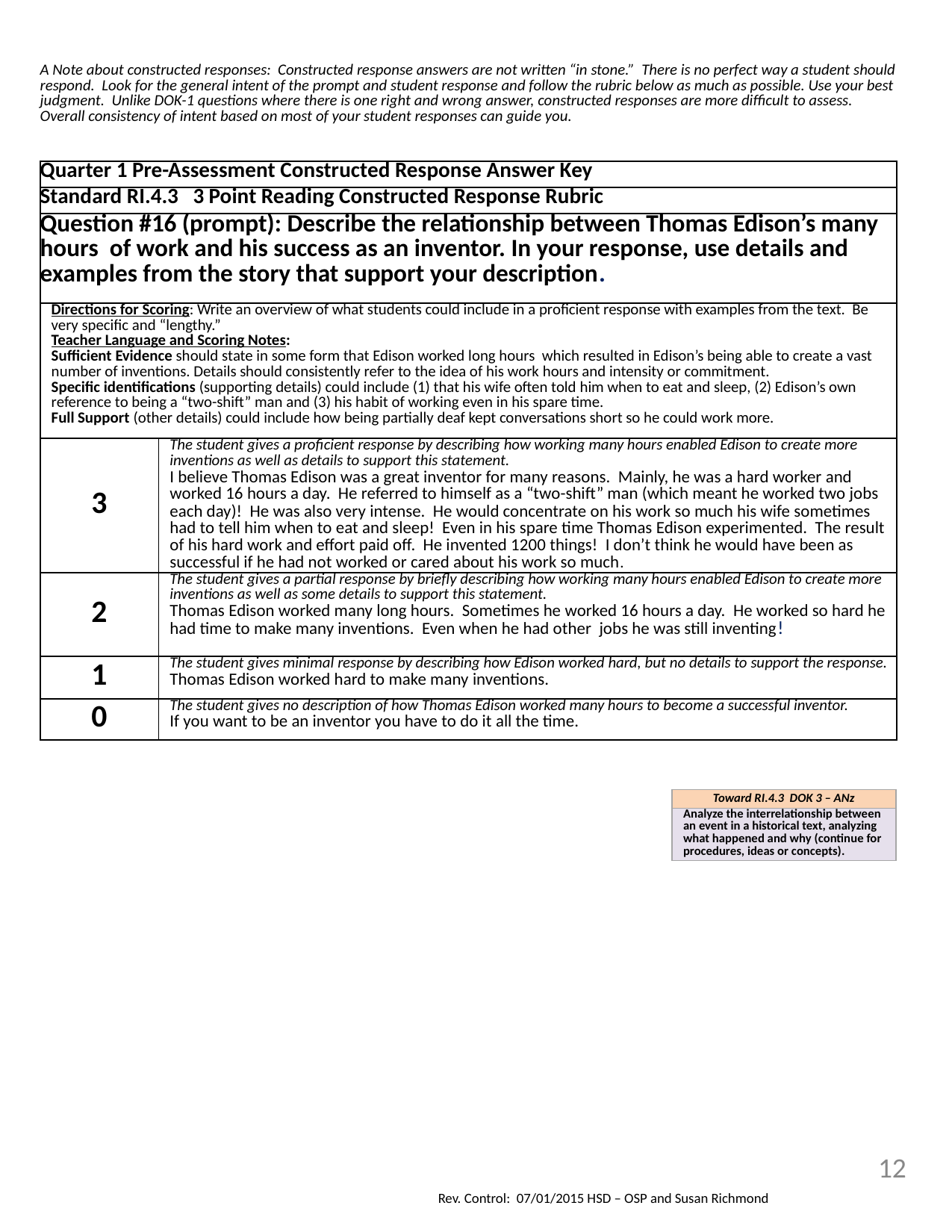

| A Note about constructed responses: Constructed response answers are not written “in stone.” There is no perfect way a student should respond. Look for the general intent of the prompt and student response and follow the rubric below as much as possible. Use your best judgment. Unlike DOK-1 questions where there is one right and wrong answer, constructed responses are more difficult to assess. Overall consistency of intent based on most of your student responses can guide you. |  |
| --- | --- |
| Quarter 1 Pre-Assessment Constructed Response Answer Key |  |
| Standard RI.4.3 3 Point Reading Constructed Response Rubric |  |
| Question #16 (prompt): Describe the relationship between Thomas Edison’s many hours of work and his success as an inventor. In your response, use details and examples from the story that support your description. |  |
| Directions for Scoring: Write an overview of what students could include in a proficient response with examples from the text. Be very specific and “lengthy.” Teacher Language and Scoring Notes: Sufficient Evidence should state in some form that Edison worked long hours which resulted in Edison’s being able to create a vast number of inventions. Details should consistently refer to the idea of his work hours and intensity or commitment. Specific identifications (supporting details) could include (1) that his wife often told him when to eat and sleep, (2) Edison’s own reference to being a “two-shift” man and (3) his habit of working even in his spare time. Full Support (other details) could include how being partially deaf kept conversations short so he could work more. |  |
| 3 | The student gives a proficient response by describing how working many hours enabled Edison to create more inventions as well as details to support this statement. I believe Thomas Edison was a great inventor for many reasons. Mainly, he was a hard worker and worked 16 hours a day. He referred to himself as a “two-shift” man (which meant he worked two jobs each day)! He was also very intense. He would concentrate on his work so much his wife sometimes had to tell him when to eat and sleep! Even in his spare time Thomas Edison experimented. The result of his hard work and effort paid off. He invented 1200 things! I don’t think he would have been as successful if he had not worked or cared about his work so much. |
| 2 | The student gives a partial response by briefly describing how working many hours enabled Edison to create more inventions as well as some details to support this statement. Thomas Edison worked many long hours. Sometimes he worked 16 hours a day. He worked so hard he had time to make many inventions. Even when he had other jobs he was still inventing! |
| 1 | The student gives minimal response by describing how Edison worked hard, but no details to support the response. Thomas Edison worked hard to make many inventions. |
| 0 | The student gives no description of how Thomas Edison worked many hours to become a successful inventor. If you want to be an inventor you have to do it all the time. |
| Toward RI.4.3 DOK 3 – ANz |
| --- |
| Analyze the interrelationship between an event in a historical text, analyzing what happened and why (continue for procedures, ideas or concepts). |
12